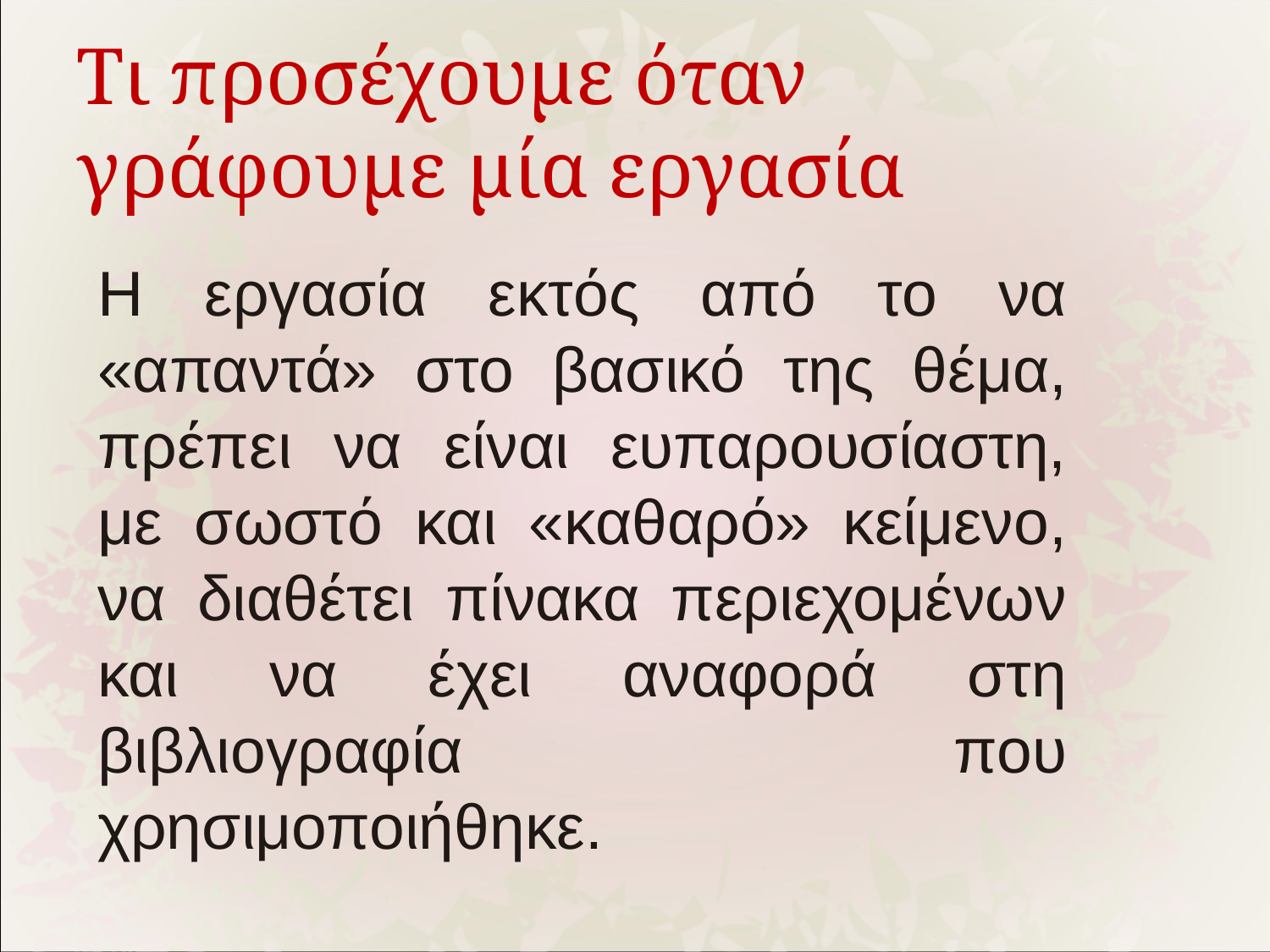

# Τι προσέχουμε όταν γράφουμε μία εργασία
Η εργασία εκτός από το να «απαντά» στο βασικό της θέμα, πρέπει να είναι ευπαρουσίαστη, με σωστό και «καθαρό» κείμενο, να διαθέτει πίνακα περιεχομένων και να έχει αναφορά στη βιβλιογραφία που χρησιμοποιήθηκε.